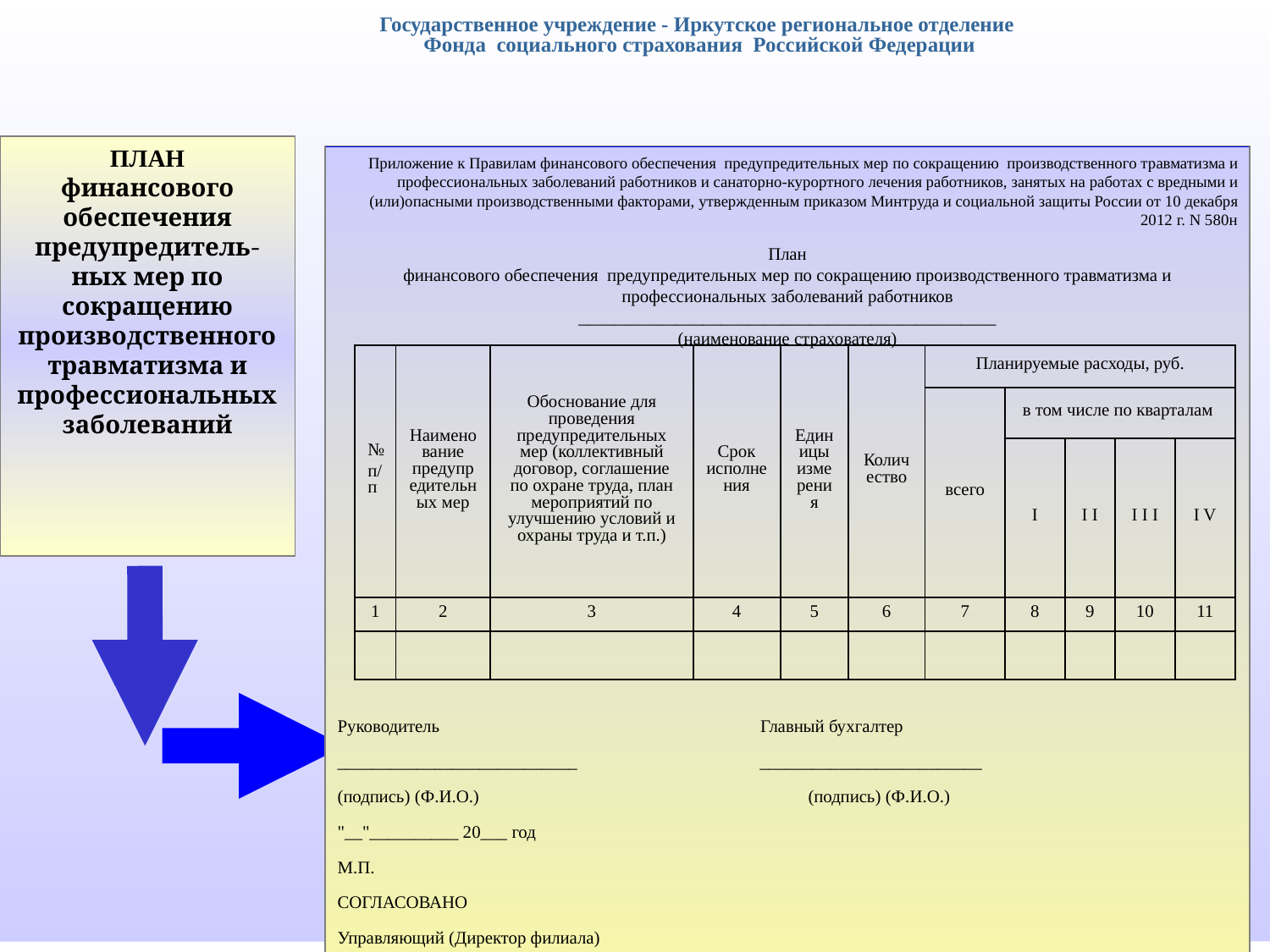

|  | Государственное учреждение - Иркутское региональное отделение Фонда социального страхования Российской Федерации |
| --- | --- |
ПЛАН
финансового обеспечения предупредитель-ных мер по сокращению производственного травматизма и профессиональных заболеваний
    Приложение к Правилам финансового обеспечения  предупредительных мер по сокращению  производственного травматизма и профессиональных заболеваний работников и санаторно-курортного лечения работников, занятых на работах с вредными и (или)опасными производственными факторами, утвержденным приказом Минтруда и социальной защиты России от 10 декабря 2012 г. N 580н
План
финансового обеспечения  предупредительных мер по сокращению производственного травматизма и профессиональных заболеваний работников
_______________________________________________
(наименование страхователя)

Руководитель                                           		           Главный бухгалтер
___________________________                                         _________________________
(подпись) (Ф.И.О.)                                                                          (подпись) (Ф.И.О.)
"__"__________ 20___ год
М.П.
СОГЛАСОВАНО
Управляющий (Директор филиала)
____________________________________________             _________________________
(наименование исполнительного органа Фонда                              (подпись) (Ф.И.О.)
социального страхования Российской Федерации)
"__" _______ 20___ год
М.П.
| № п/п | Наименование предупредительных мер | Обоснование для проведения предупредительных мер (коллективный договор, соглашение по охране труда, план мероприятий по улучшению условий и охраны труда и т.п.) | Срок исполнения | Единицы измерения | Количество | Планируемые расходы, руб. |  |  |  |  |
| --- | --- | --- | --- | --- | --- | --- | --- | --- | --- | --- |
|  |  |  |  |  |  | всего | в том числе по кварталам |  |  |  |
|  |  |  |  |  |  |  | I | I I | I I I | I V |
| 1 | 2 | 3 | 4 | 5 | 6 | 7 | 8 | 9 | 10 | 11 |
|  |  |  |  |  |  |  |  |  |  |  |